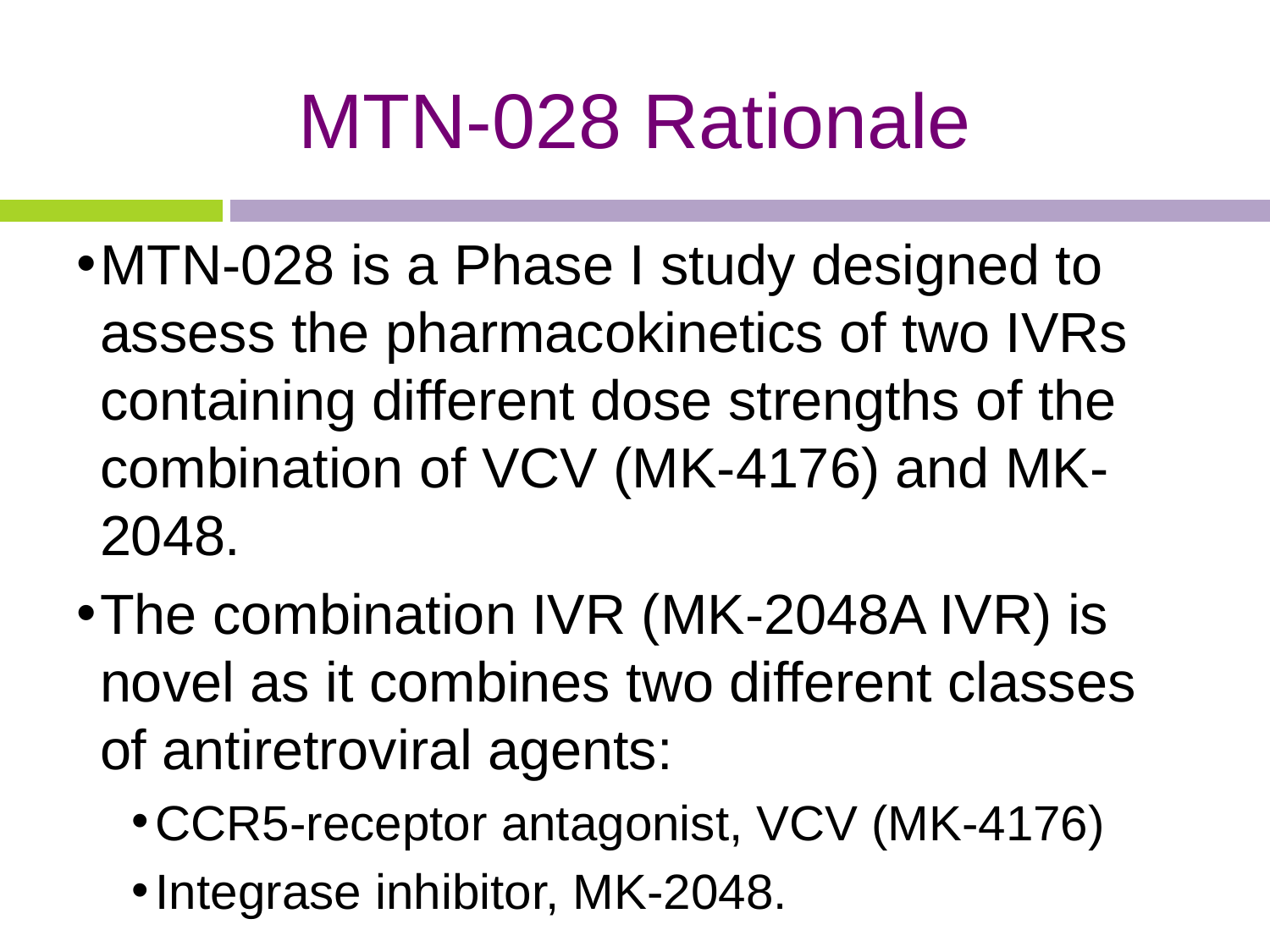

# MTN-028 Rationale
MTN-028 is a Phase I study designed to assess the pharmacokinetics of two IVRs containing different dose strengths of the combination of VCV (MK-4176) and MK-2048.
The combination IVR (MK-2048A IVR) is novel as it combines two different classes of antiretroviral agents:
CCR5-receptor antagonist, VCV (MK-4176)
Integrase inhibitor, MK-2048.